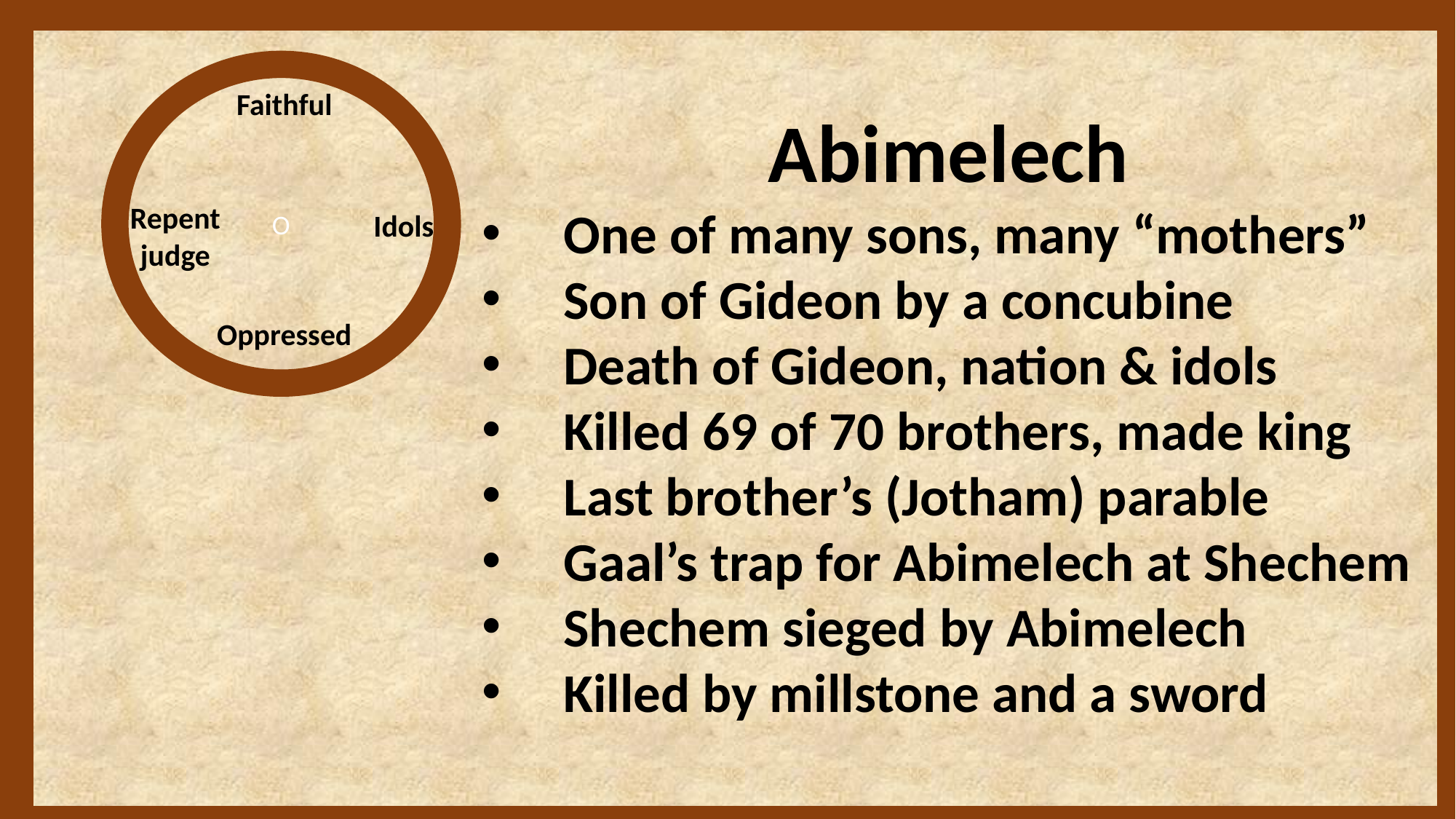

O
Faithful
Abimelech
One of many sons, many “mothers”
Son of Gideon by a concubine
Death of Gideon, nation & idols
Killed 69 of 70 brothers, made king
Last brother’s (Jotham) parable
Gaal’s trap for Abimelech at Shechem
Shechem sieged by Abimelech
Killed by millstone and a sword
Repent
judge
Idols
Oppressed